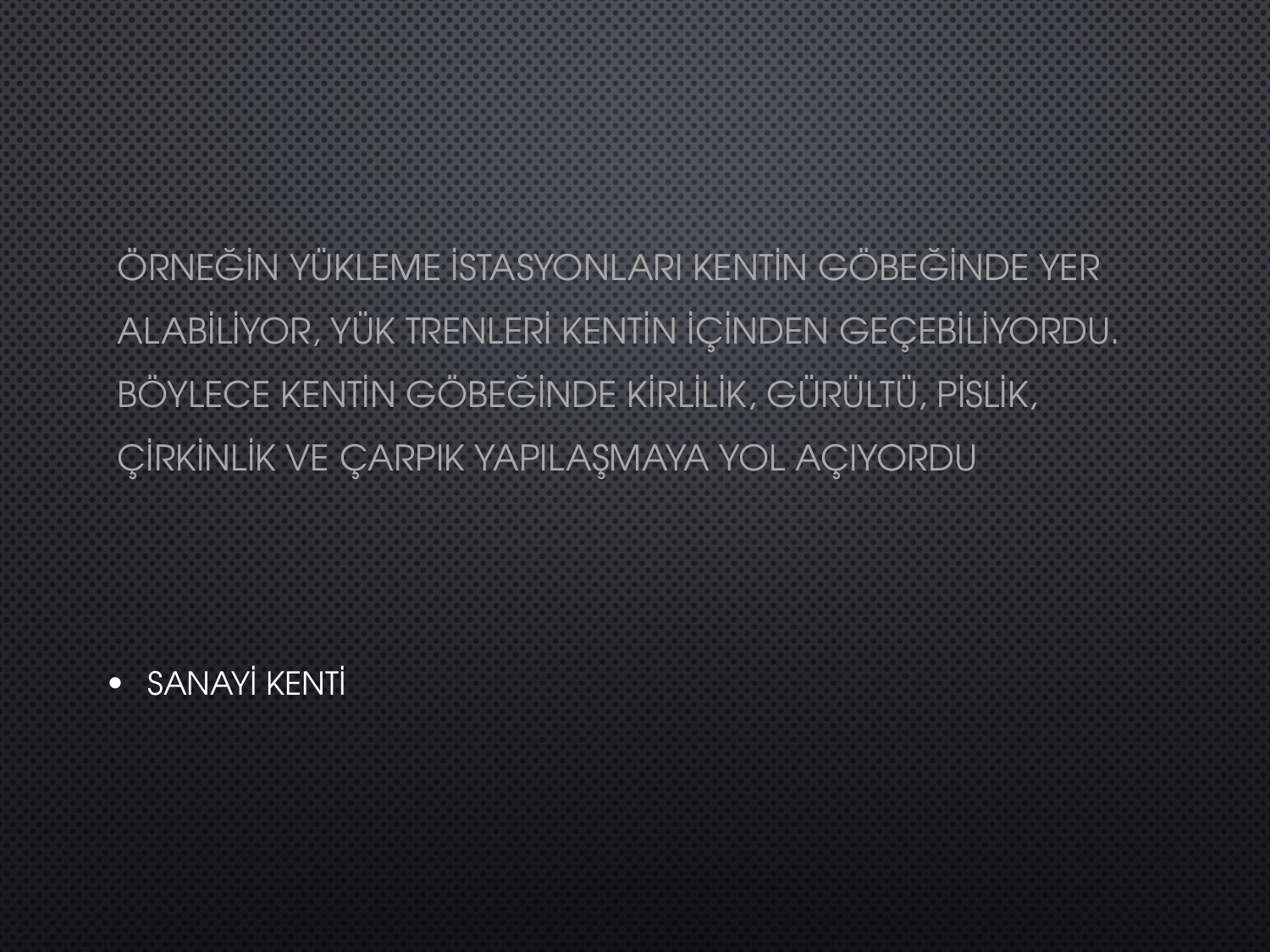

# Örneğin yükleme istasyonları kentin göbeğinde yer alabiliyor, yük trenleri kentin içinden geçebiliyordu. Böylece kentin göbeğinde kirlilik, gürültü, pislik, çirkinlik ve çarpık yapılaşmaya yol açıyordu
Sanayi Kenti